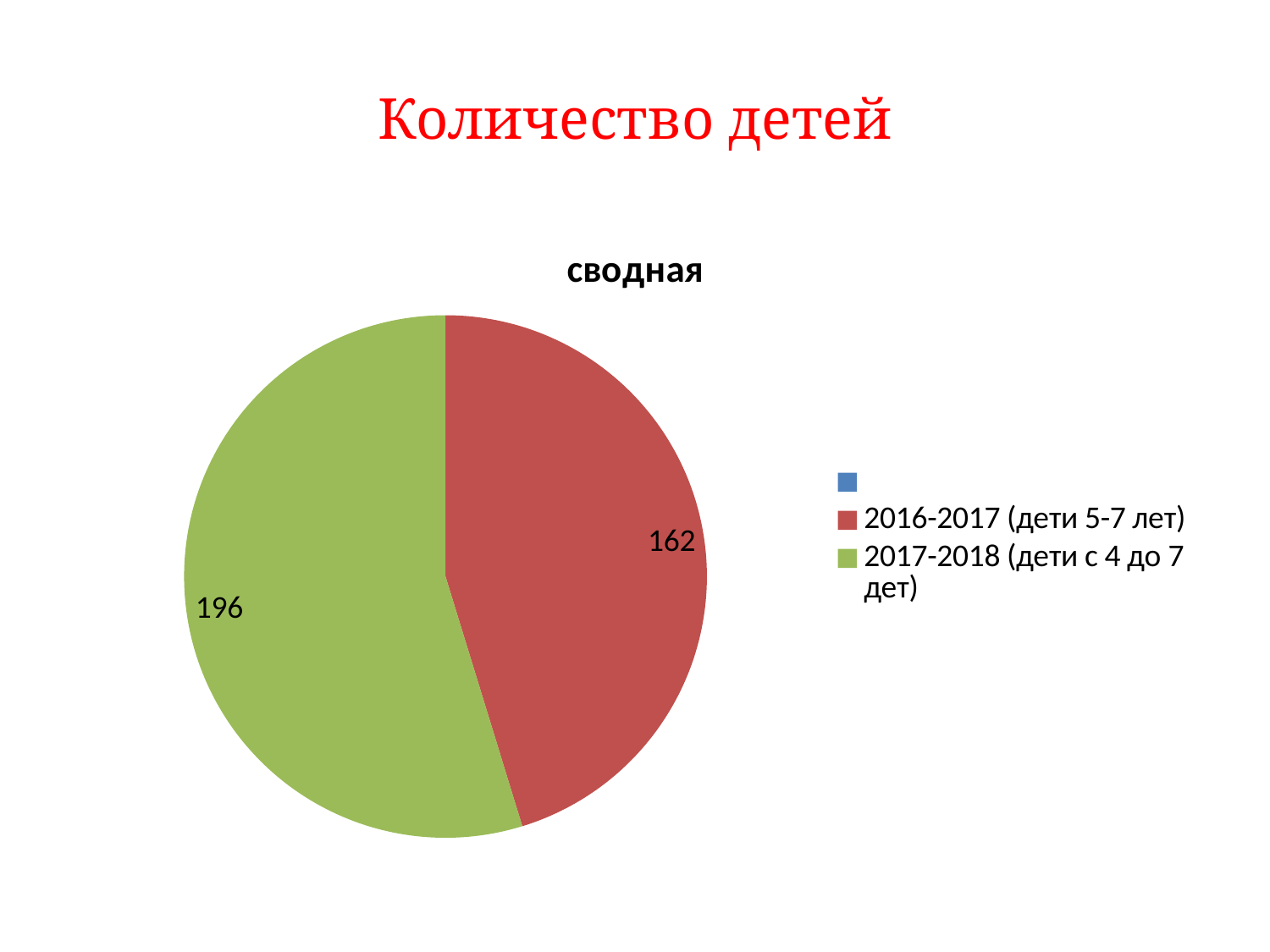

# Количество детей

### Chart:

| Category | сводная |
|---|---|
|  | None |
| 2016-2017 (дети 5-7 лет) | 162.0 |
| 2017-2018 (дети с 4 до 7 дет) | 196.0 |